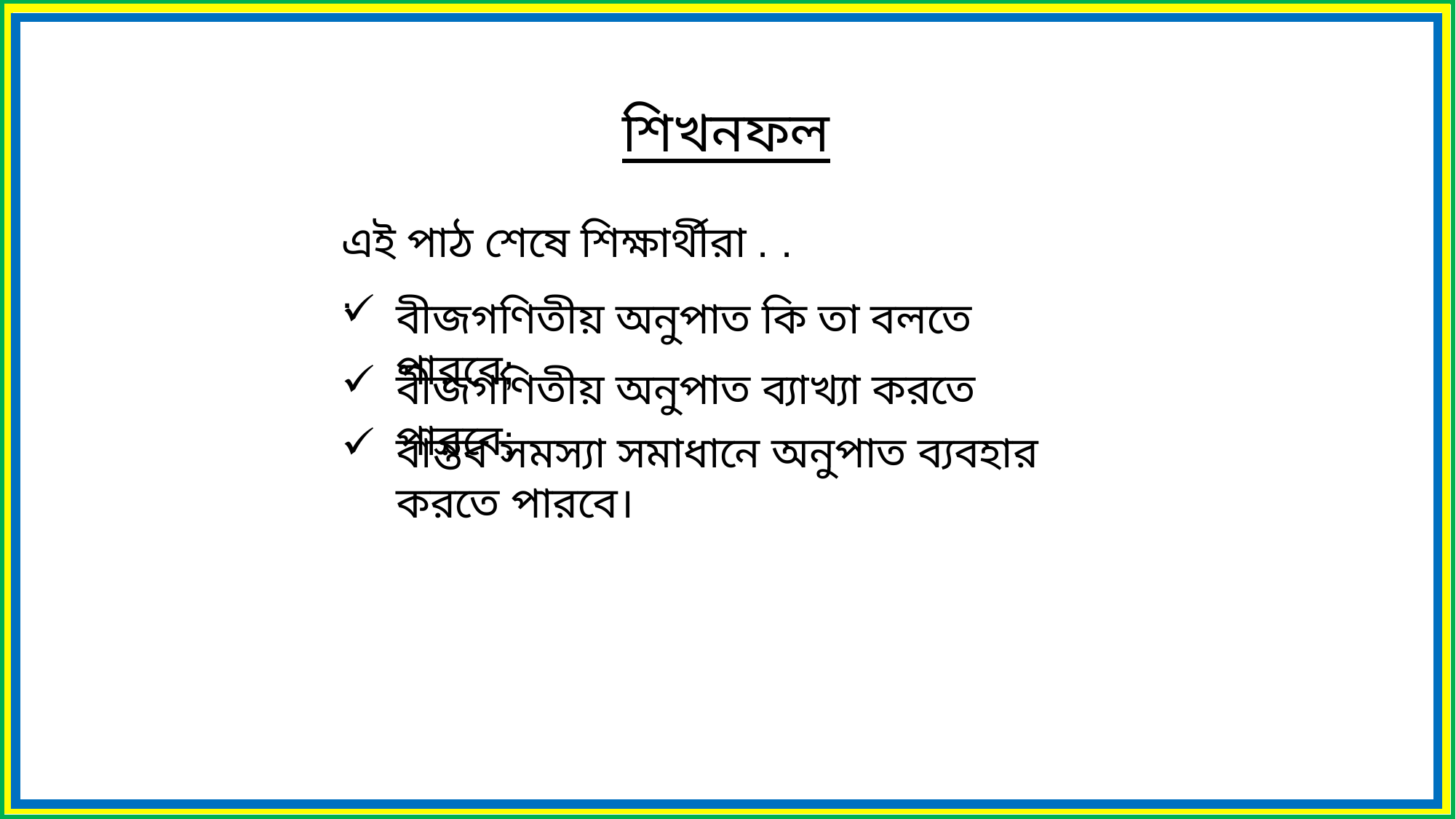

শিখনফল
এই পাঠ শেষে শিক্ষার্থীরা . . .
বীজগণিতীয় অনুপাত কি তা বলতে পারবে;
বীজগণিতীয় অনুপাত ব্যাখ্যা করতে পারবে;
বাস্তব সমস্যা সমাধানে অনুপাত ব্যবহার করতে পারবে।